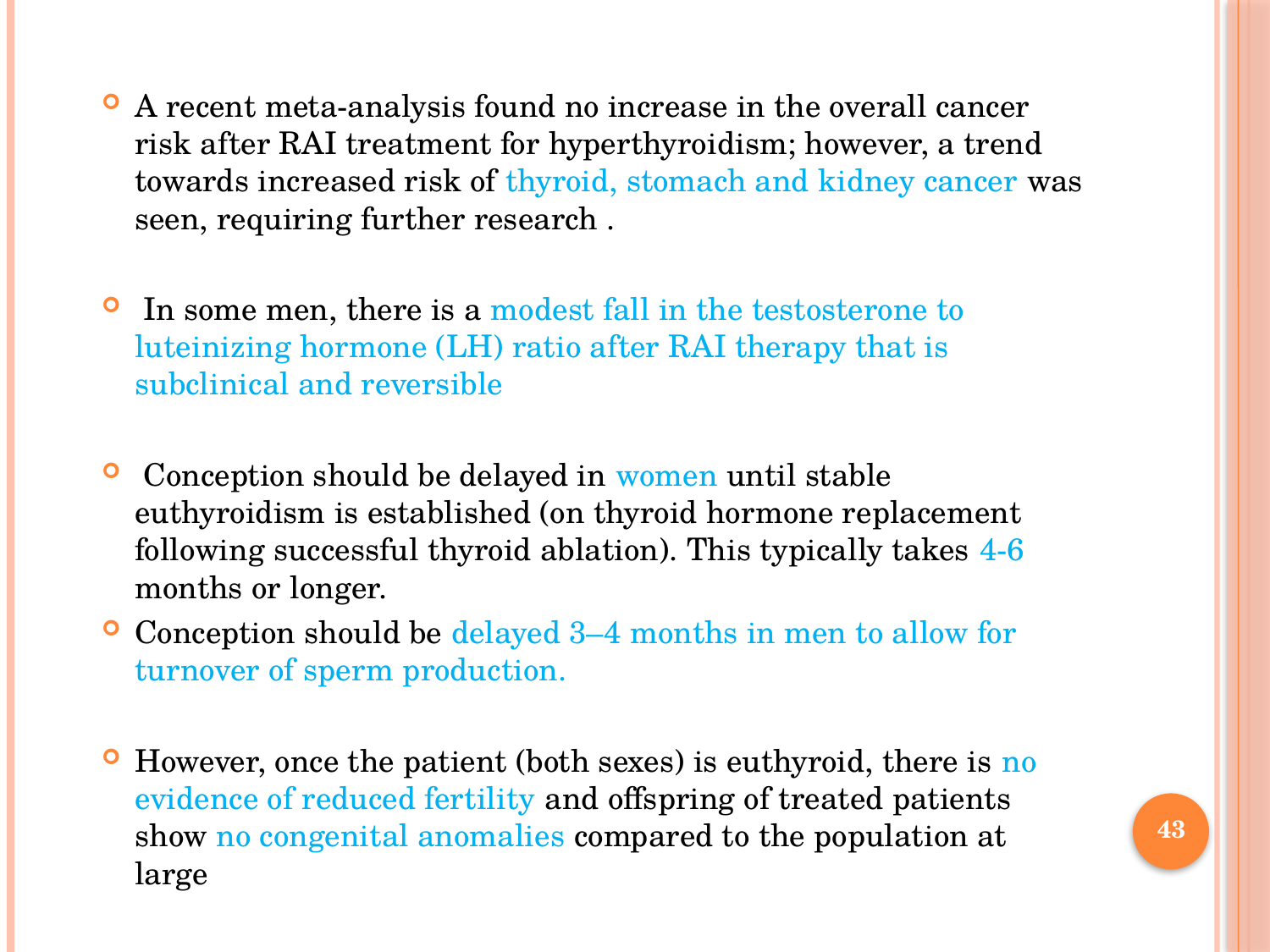

A recent meta-analysis found no increase in the overall cancer risk after RAI treatment for hyperthyroidism; however, a trend towards increased risk of thyroid, stomach and kidney cancer was seen, requiring further research .

 In some men, there is a modest fall in the testosterone to luteinizing hormone (LH) ratio after RAI therapy that is subclinical and reversible

 Conception should be delayed in women until stable euthyroidism is established (on thyroid hormone replacement following successful thyroid ablation). This typically takes 4-6 months or longer.
Conception should be delayed 3–4 months in men to allow for turnover of sperm production.

However, once the patient (both sexes) is euthyroid, there is no evidence of reduced fertility and offspring of treated patients show no congenital anomalies compared to the population at large
43